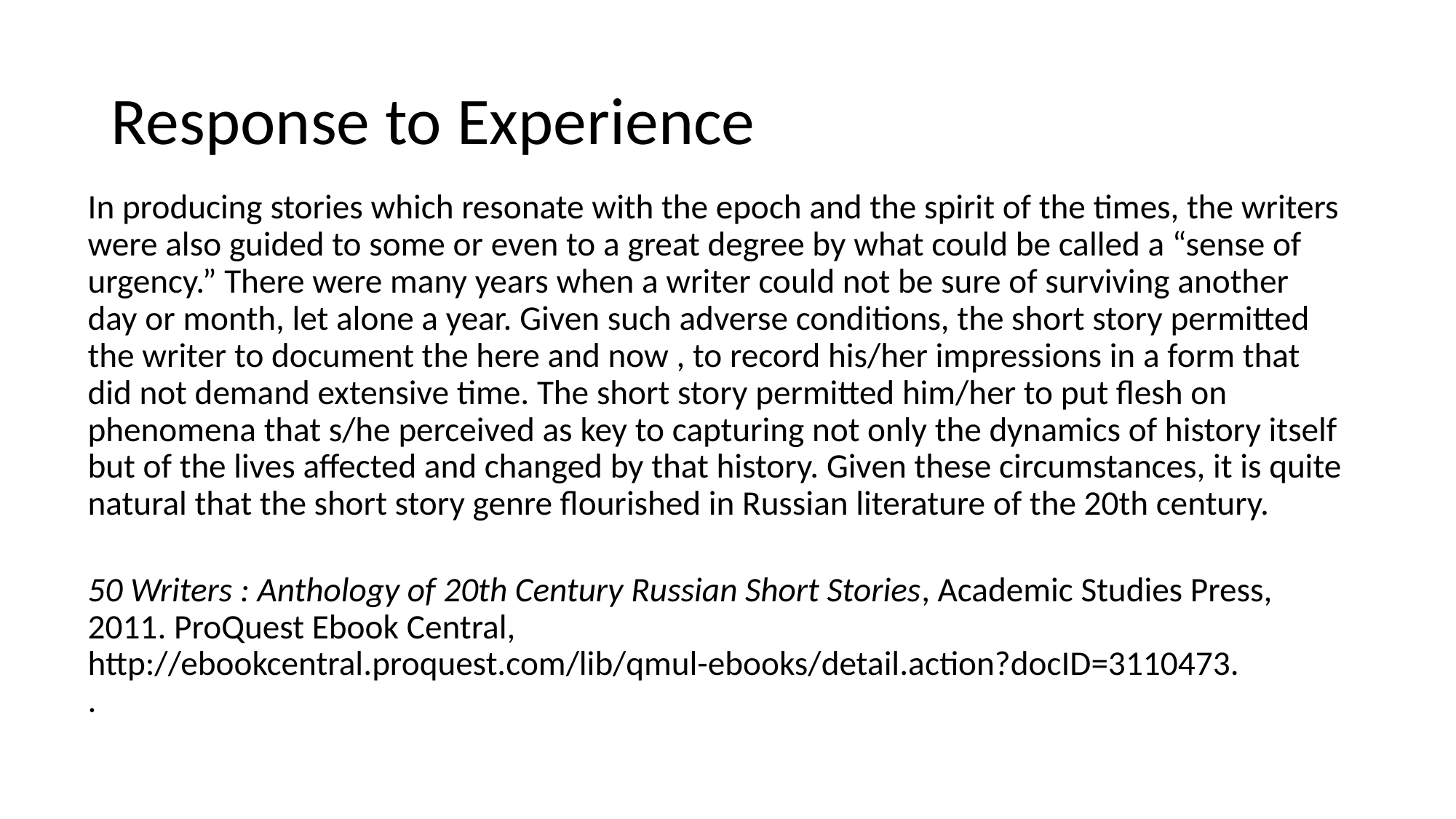

# Response to Experience
In producing stories which resonate with the epoch and the spirit of the times, the writers were also guided to some or even to a great degree by what could be called a “sense of urgency.” There were many years when a writer could not be sure of surviving another day or month, let alone a year. Given such adverse conditions, the short story permitted the writer to document the here and now , to record his/her impressions in a form that did not demand extensive time. The short story permitted him/her to put flesh on phenomena that s/he perceived as key to capturing not only the dynamics of history itself but of the lives affected and changed by that history. Given these circumstances, it is quite natural that the short story genre flourished in Russian literature of the 20th century.
50 Writers : Anthology of 20th Century Russian Short Stories, Academic Studies Press, 2011. ProQuest Ebook Central, http://ebookcentral.proquest.com/lib/qmul-ebooks/detail.action?docID=3110473.
.